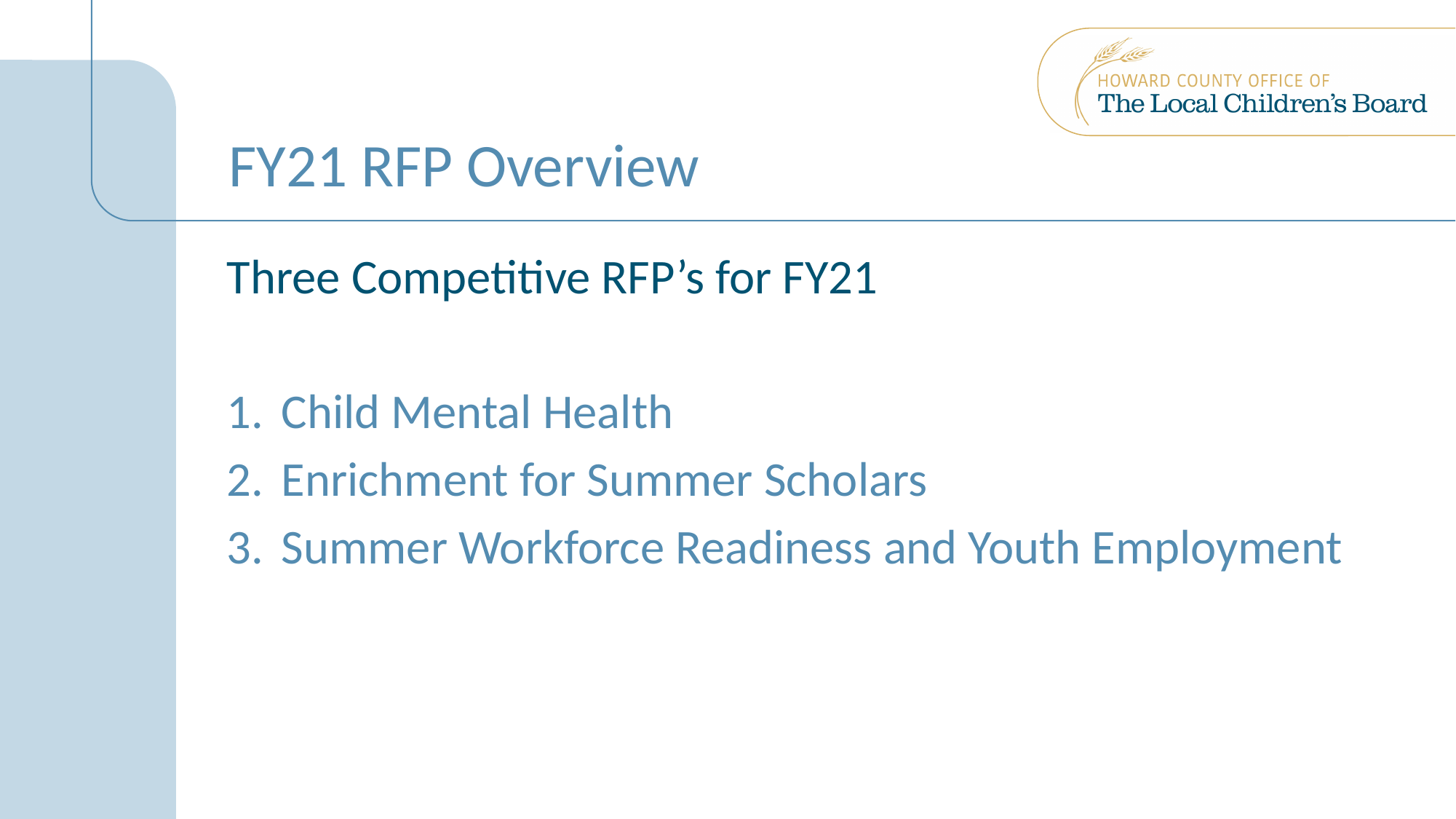

# FY21 RFP Overview
Three Competitive RFP’s for FY21

Child Mental Health
Enrichment for Summer Scholars
Summer Workforce Readiness and Youth Employment